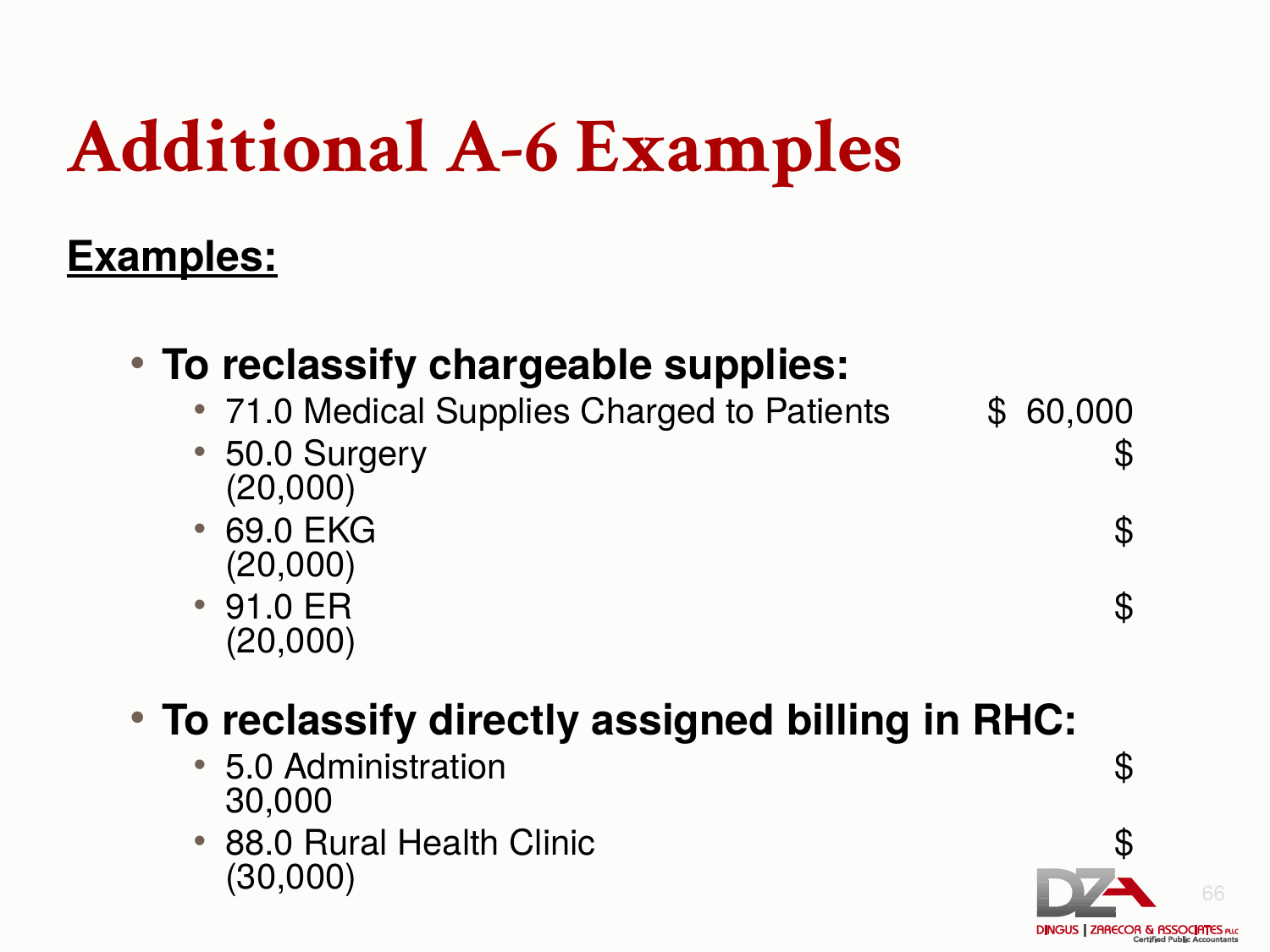

# Additional A-6 Examples
Examples:
To reclassify chargeable supplies:
71.0 Medical Supplies Charged to Patients 	$  60,000
50.0 Surgery		$ (20,000)
69.0 EKG		$ (20,000)
91.0 ER		$ (20,000)
To reclassify directly assigned billing in RHC:
5.0 Administration		$  30,000
88.0 Rural Health Clinic		$ (30,000)

66